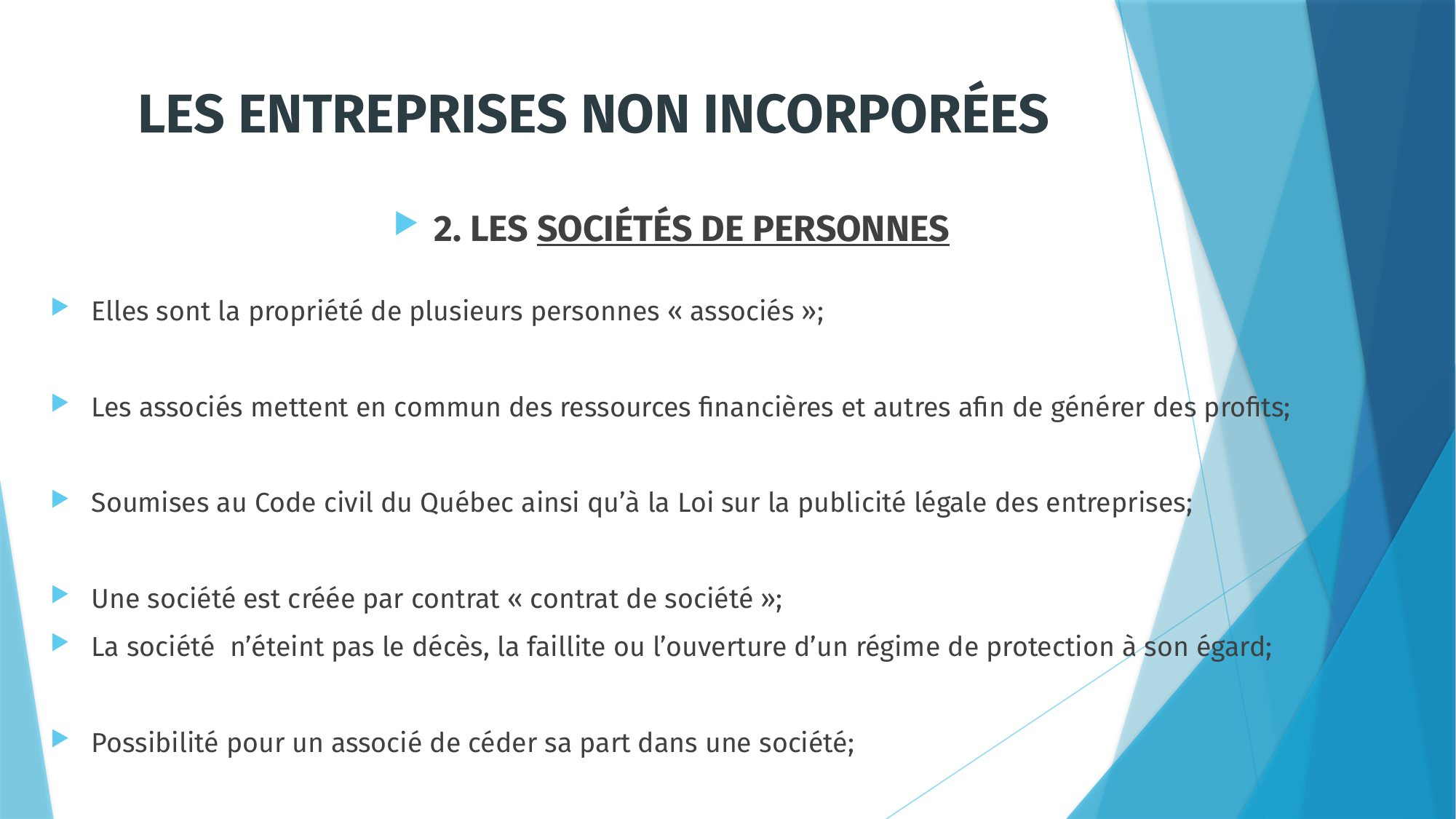

# LES ENTREPRISES NON INCORPORÉES
2. LES SOCIÉTÉS DE PERSONNES

Elles sont la propriété de plusieurs personnes « associés »;

Les associés mettent en commun des ressources financières et autres afin de générer des profits;

Soumises au Code civil du Québec ainsi qu’à la Loi sur la publicité légale des entreprises;

Une société est créée par contrat « contrat de société »;
La société  n’éteint pas le décès, la faillite ou l’ouverture d’un régime de protection à son égard;

Possibilité pour un associé de céder sa part dans une société;